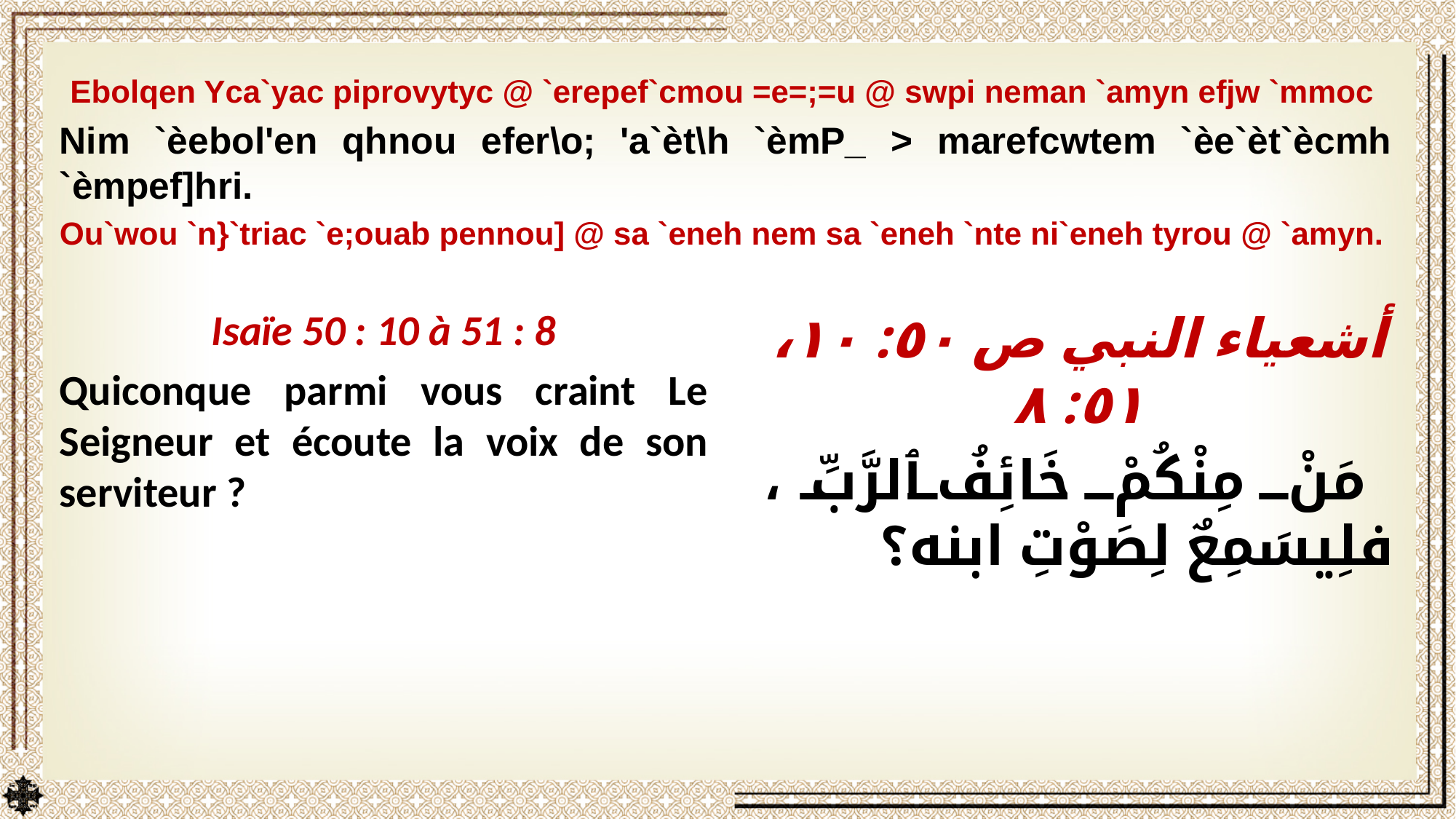

Ebolqen Yca`yac piprovytyc @ `erepef`cmou =e=;=u @ swpi neman `amyn efjw `mmoc
Nim `èebol'en qhnou efer\o; 'a`èt\h `èmP_ > marefcwtem `èe`èt`ècmh `èmpef]hri.
Ou`wou `n}`triac `e;ouab pennou] @ sa `eneh nem sa `eneh `nte ni`eneh tyrou @ `amyn.

Isaïe 50 : 10 à 51 : 8
Quiconque parmi vous craint Le Seigneur et écoute la voix de son serviteur ?
أشعياء النبي ص ٥٠: ١٠، ٥١: ٨
مَنْ مِنْكُمْ خَائِفُ ٱلرَّبِّ، فلِيسَمِعٌ لِصَوْتِ ابنه؟